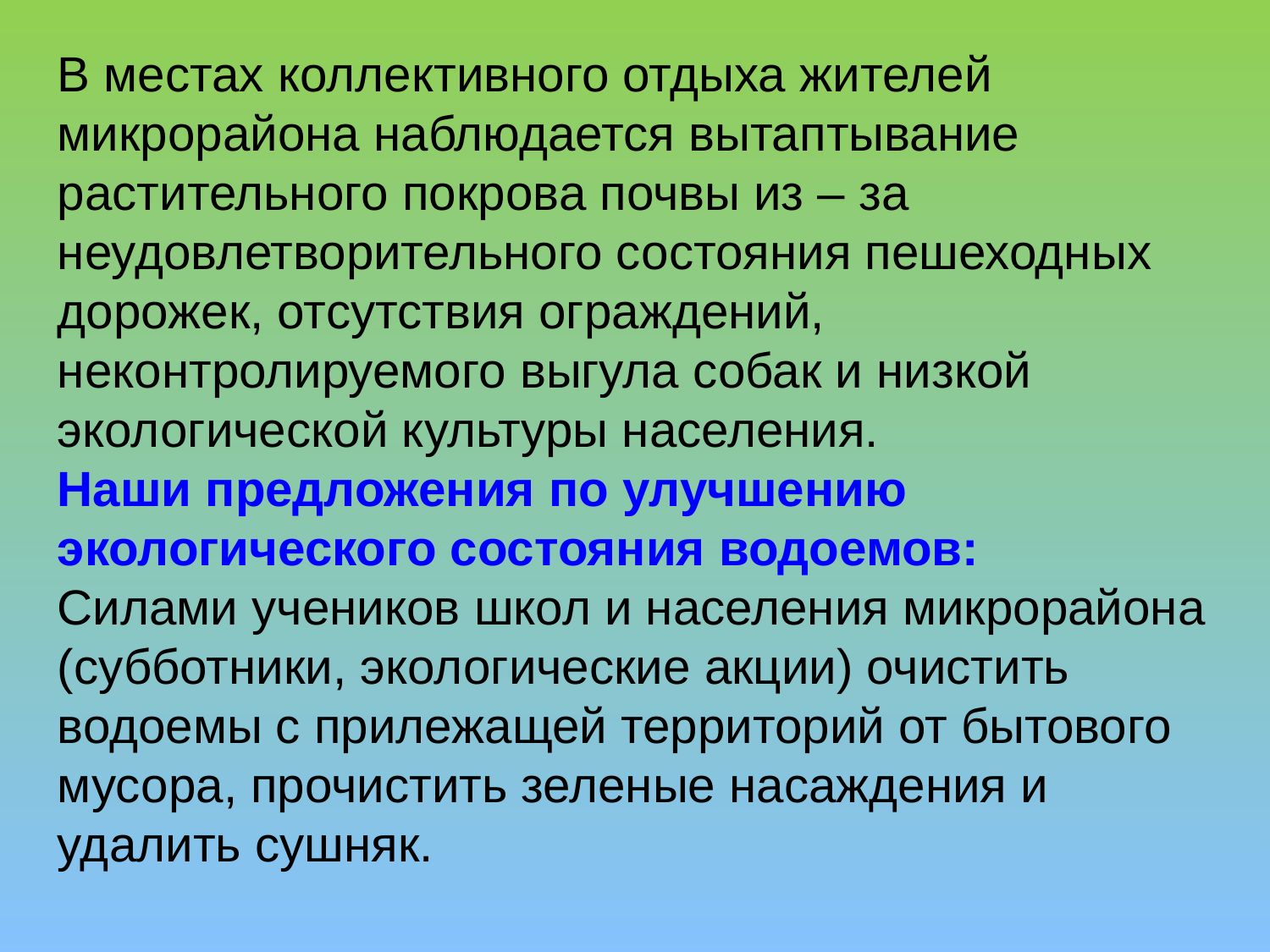

В местах коллективного отдыха жителей микрорайона наблюдается вытаптывание растительного покрова почвы из – за неудовлетворительного состояния пешеходных дорожек, отсутствия ограждений, неконтролируемого выгула собак и низкой экологической культуры населения.
Наши предложения по улучшению экологического состояния водоемов:
Силами учеников школ и населения микрорайона (субботники, экологические акции) очистить водоемы с прилежащей территорий от бытового мусора, прочистить зеленые насаждения и удалить сушняк.